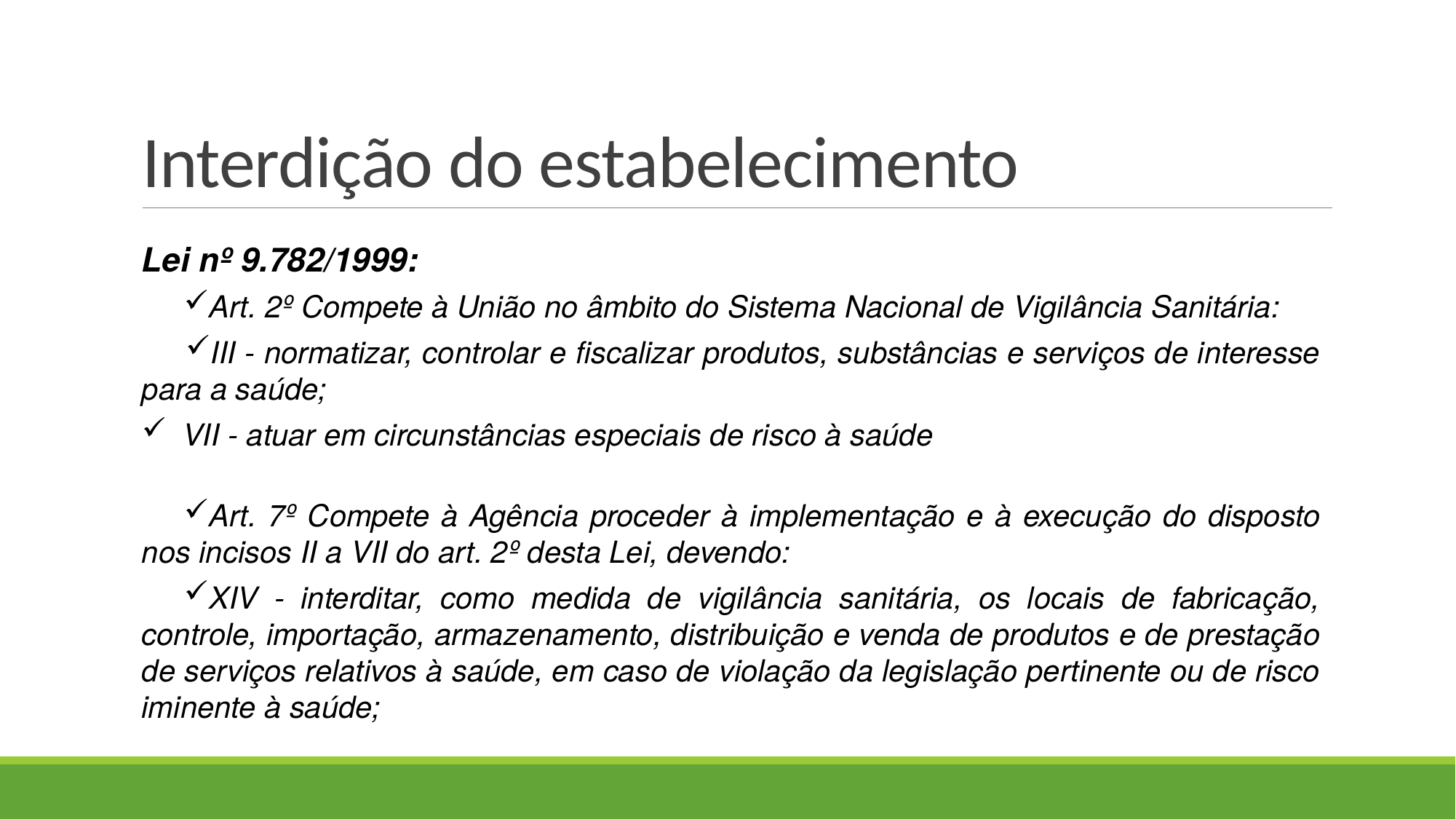

# Interdição do estabelecimento
Lei nº 9.782/1999:
Art. 2º Compete à União no âmbito do Sistema Nacional de Vigilância Sanitária:
III - normatizar, controlar e fiscalizar produtos, substâncias e serviços de interesse para a saúde;
VII - atuar em circunstâncias especiais de risco à saúde
Art. 7º Compete à Agência proceder à implementação e à execução do disposto nos incisos II a VII do art. 2º desta Lei, devendo:
XIV - interditar, como medida de vigilância sanitária, os locais de fabricação, controle, importação, armazenamento, distribuição e venda de produtos e de prestação de serviços relativos à saúde, em caso de violação da legislação pertinente ou de risco iminente à saúde;